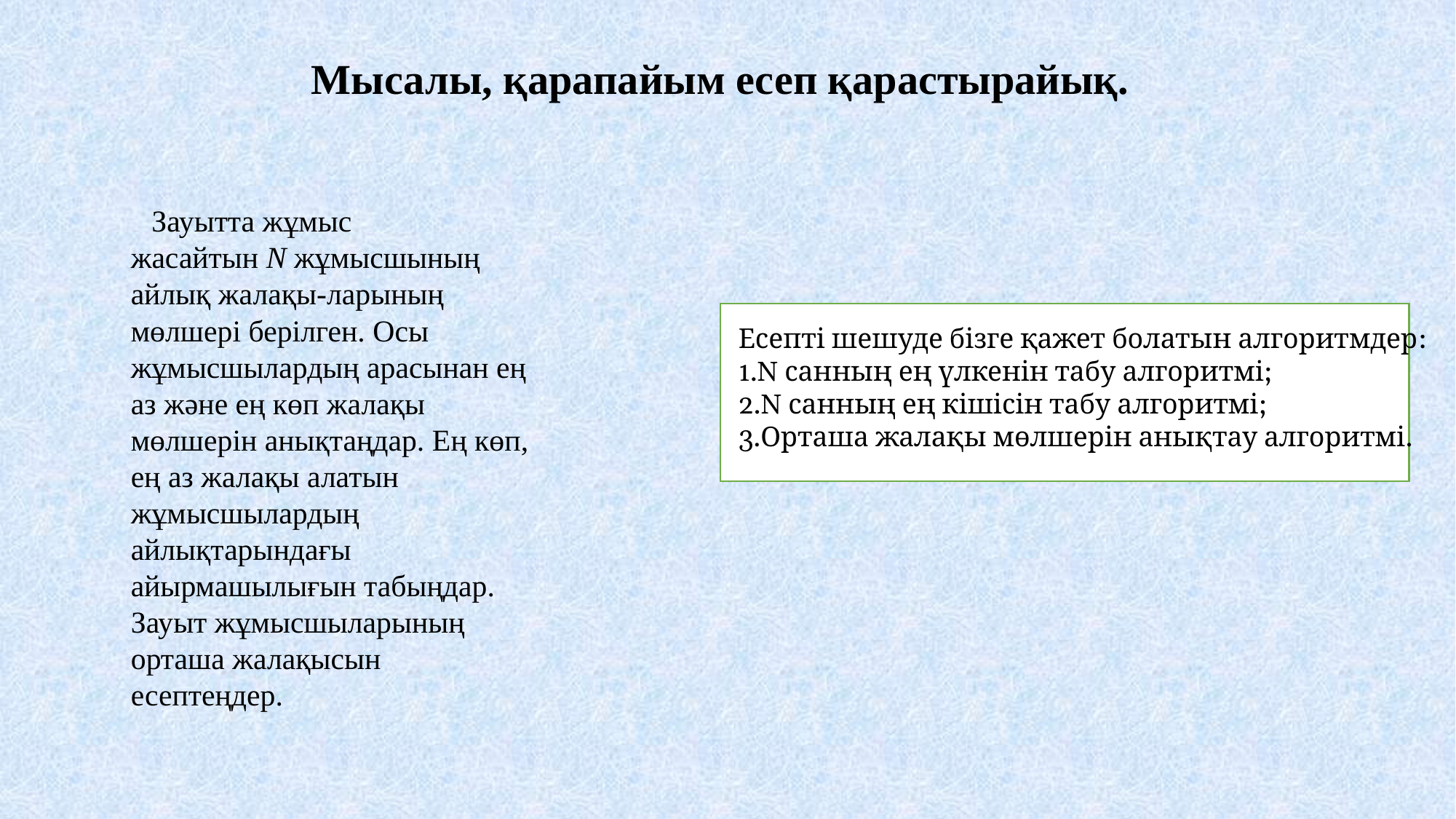

Мысалы, қарапайым есеп қарастырайық.
   Зауытта жұмыс жасайтын N жұмысшының айлық жалақы-ларының мөлшері берілген. Осы жұмысшылардың арасынан ең аз және ең көп жалақы мөлшерін анықтаңдар. Ең көп, ең аз жалақы алатын жұмысшылардың айлықтарындағы айырмашылығын табыңдар. Зауыт жұмысшыларының орташа жалақысын есептеңдер.

Есепті шешуде бізге қажет болатын алгоритмдер:
N санның ең үлкенін табу алгоритмі;
N санның ең кішісін табу алгоритмі;
Орташа жалақы мөлшерін анықтау алгоритмі.